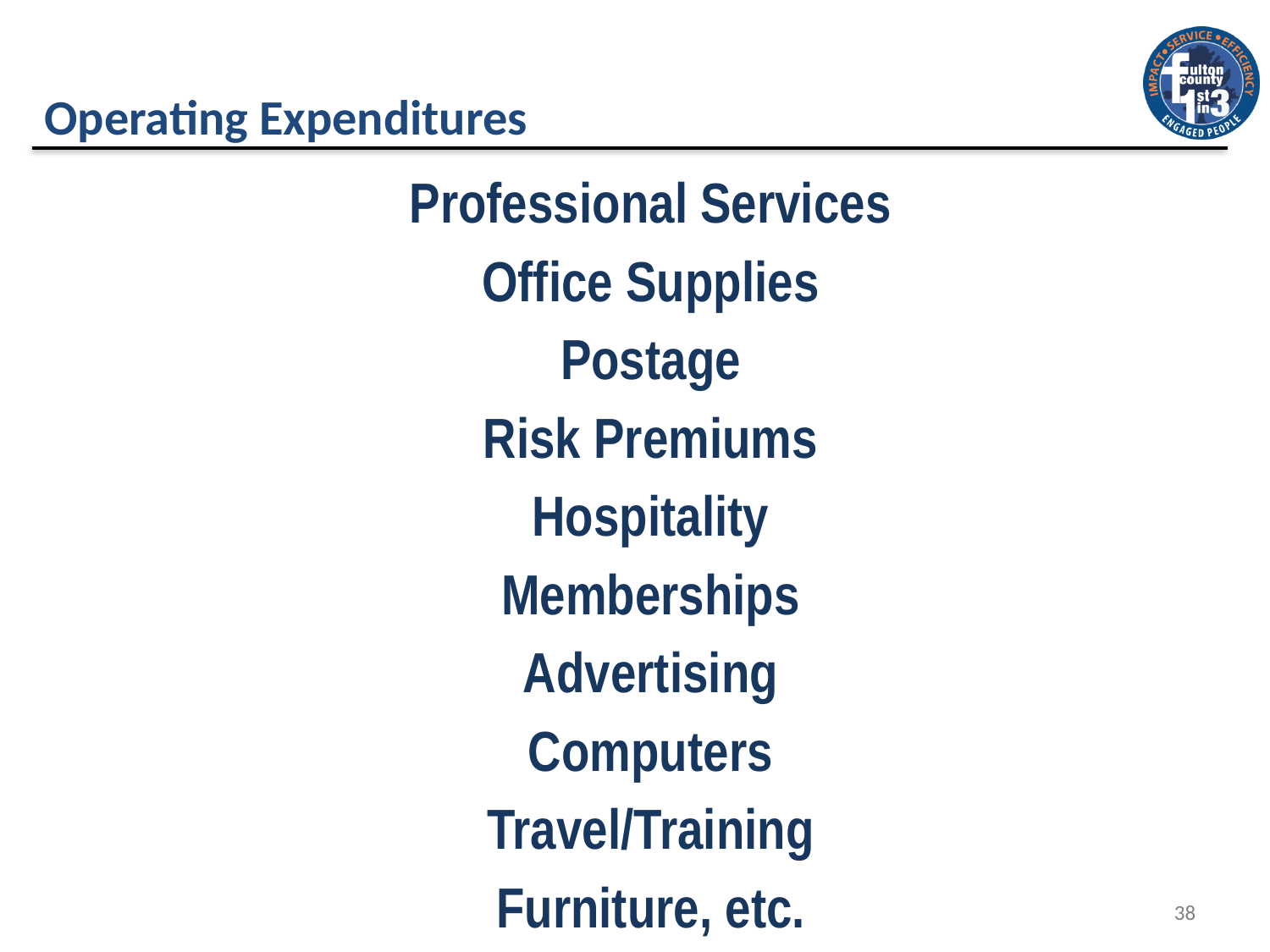

# Operating Expenditures
Professional Services
Office Supplies
Postage
Risk Premiums
Hospitality
Memberships
Advertising
Computers
Travel/Training
Furniture, etc.
                                38